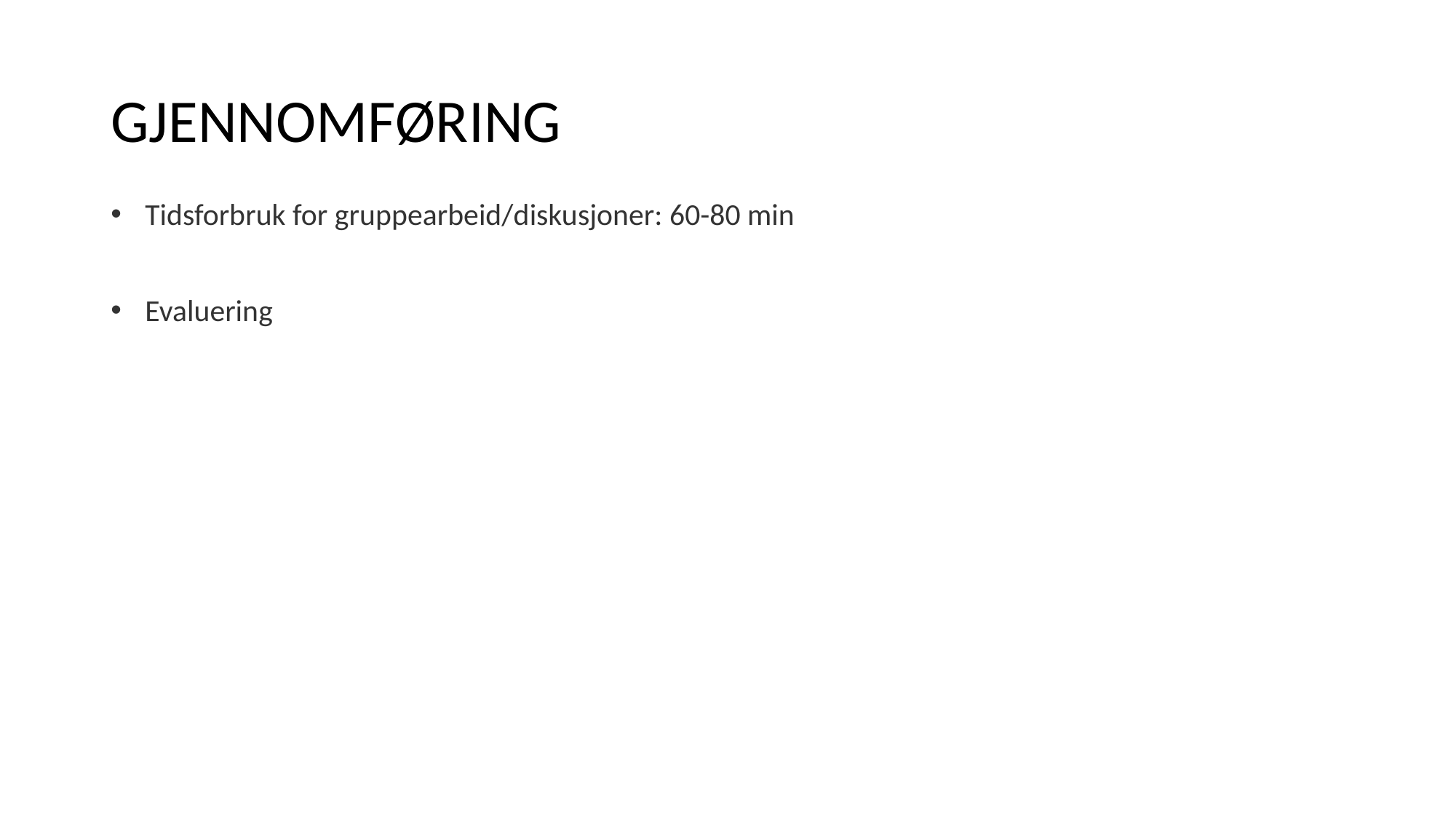

# GJENNOMFØRING
Tidsforbruk for gruppearbeid/diskusjoner: 60-80 min

Evaluering